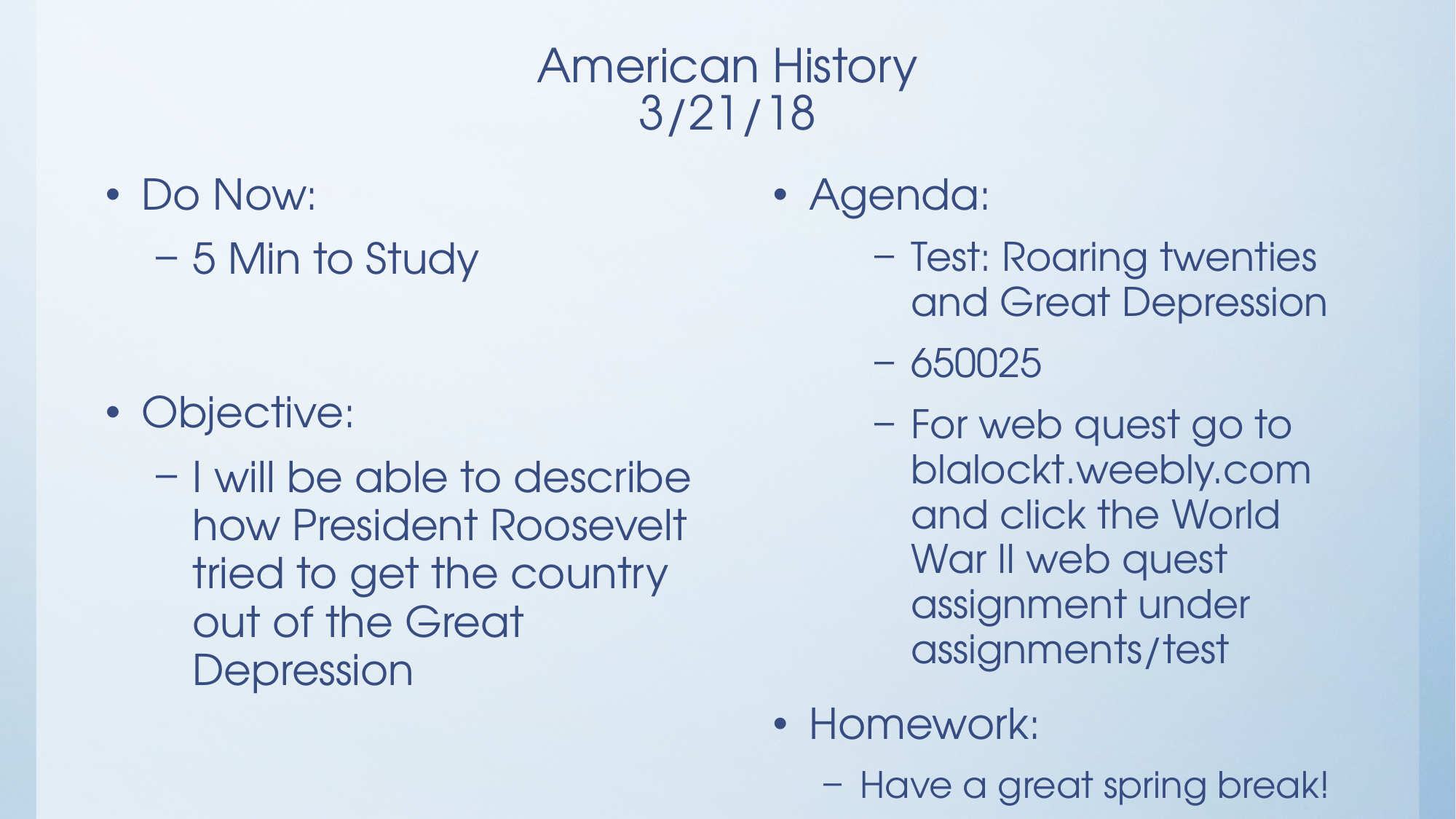

# American History 3/21/18
Do Now:
5 Min to Study

Objective:
I will be able to describe how President Roosevelt tried to get the country out of the Great Depression
Agenda:
Test: Roaring twenties and Great Depression
650025
For web quest go to blalockt.weebly.com and click the World War II web quest assignment under assignments/test
Homework:
Have a great spring break!